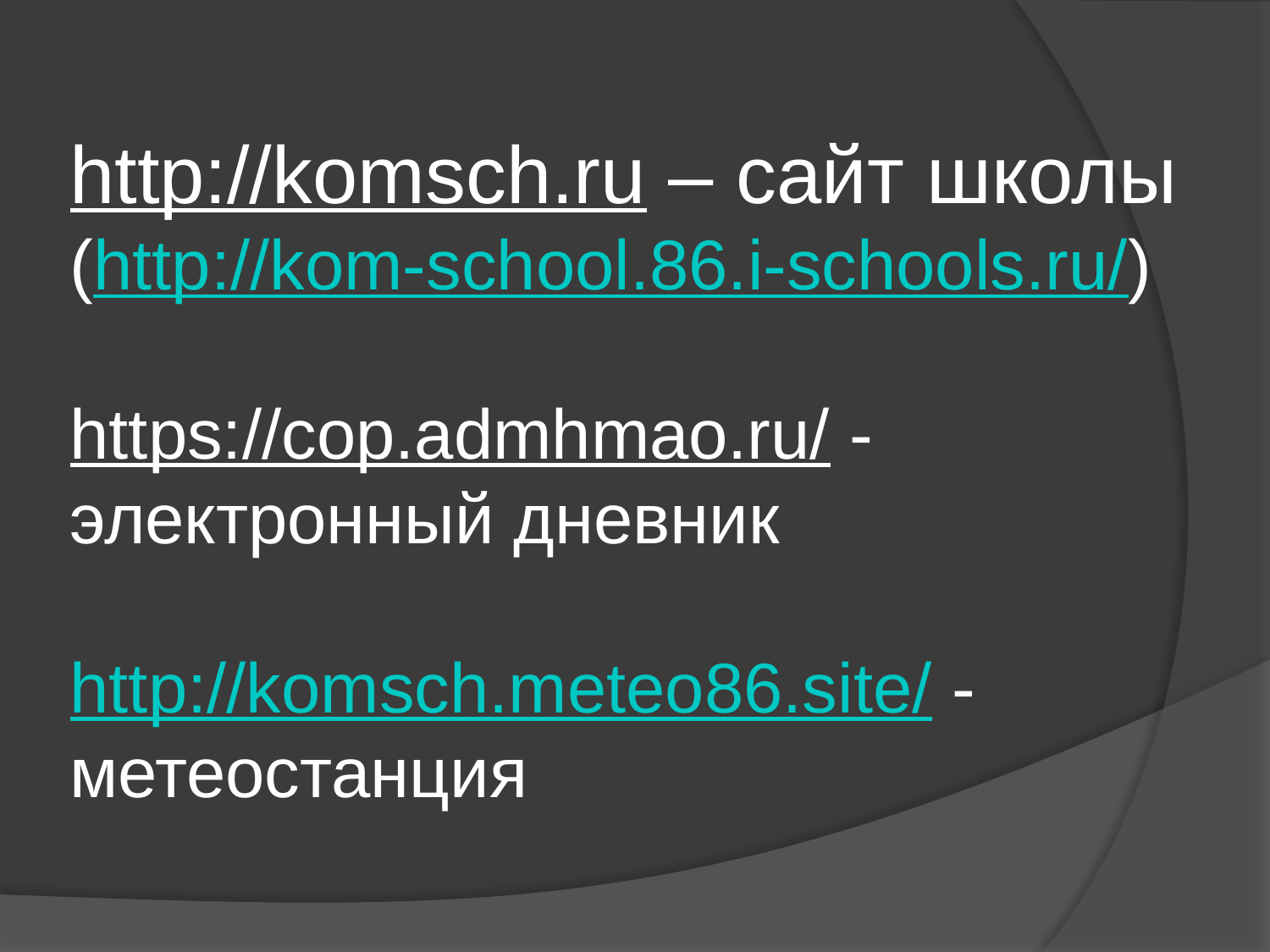

# http://komsch.ru – сайт школы (http://kom-school.86.i-schools.ru/) https://cop.admhmao.ru/ - электронный дневник http://komsch.meteo86.site/ - метеостанция